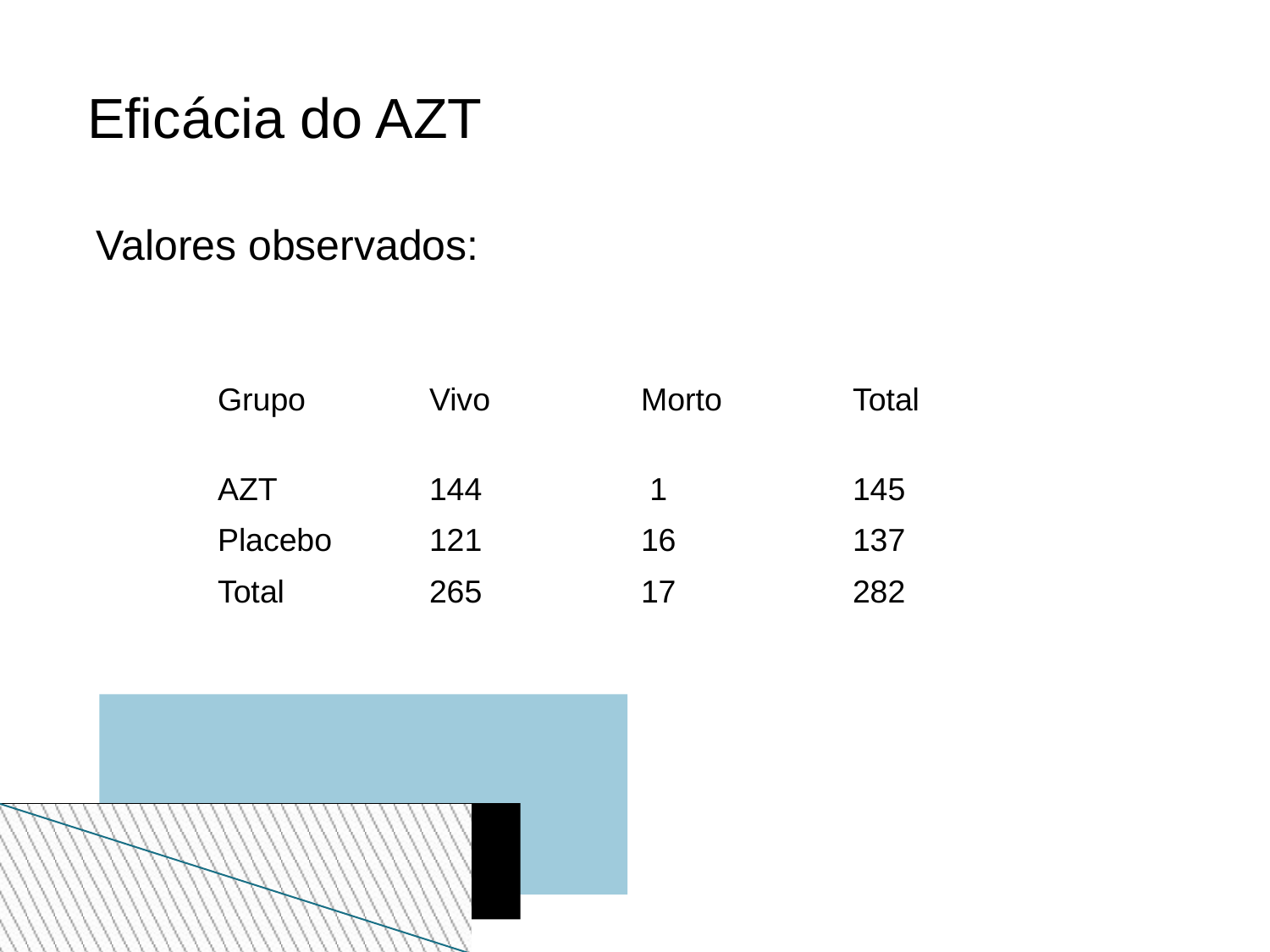

Eficácia do AZT

 Valores observados:
| Grupo | Vivo | Morto | Total |
| --- | --- | --- | --- |
| AZT | 144 | 1 | 145 |
| Placebo | 121 | 16 | 137 |
| Total | 265 | 17 | 282 |